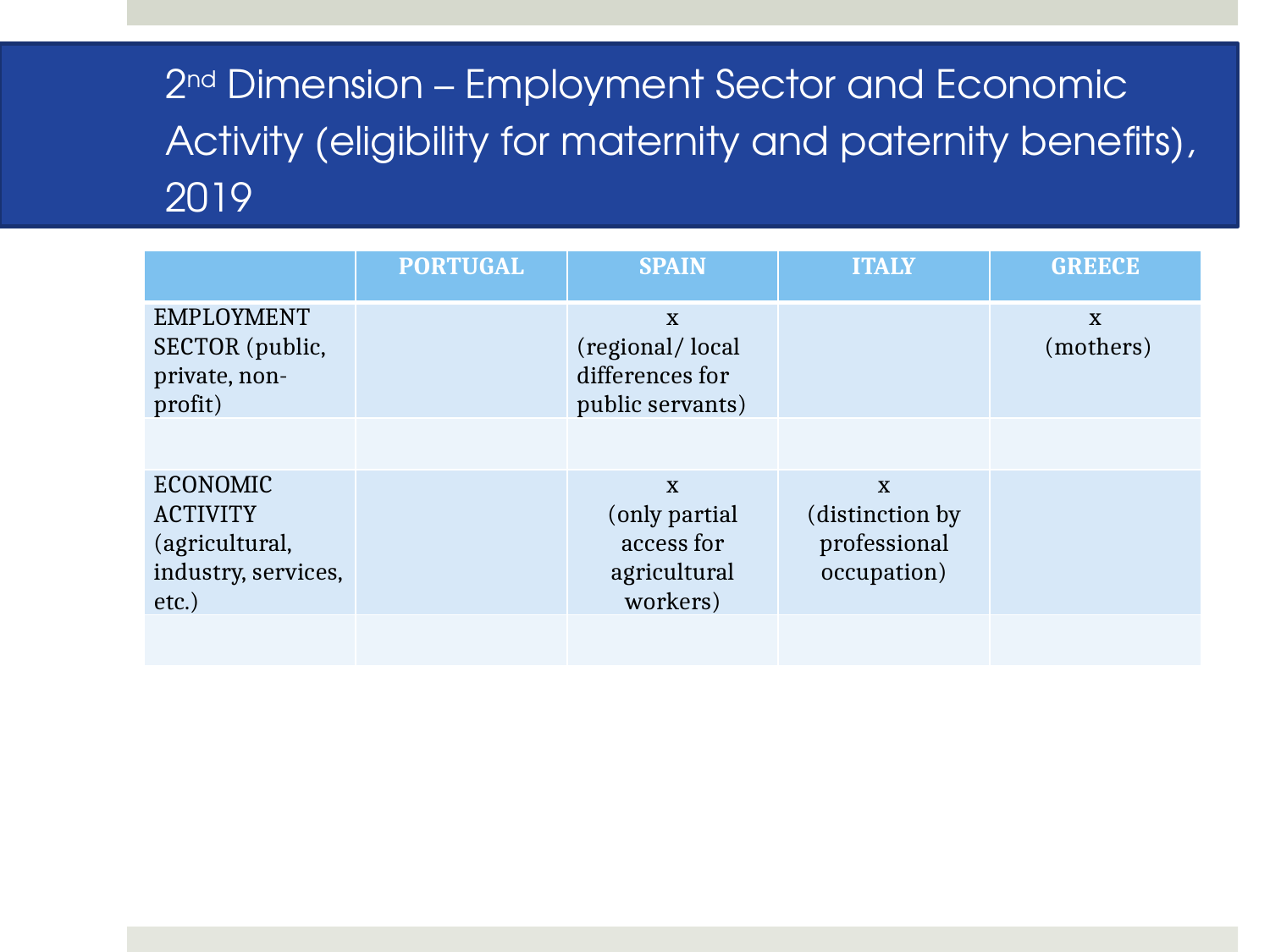

# 2nd Dimension – Employment Sector and Economic Activity (eligibility for maternity and paternity benefits), 2019
|  | PORTUGAL | SPAIN | ITALY | GREECE |
| --- | --- | --- | --- | --- |
| EMPLOYMENT SECTOR (public, private, non-profit) |  | x (regional/ local differences for public servants) |  | x (mothers) |
|  |  |  |  |  |
| ECONOMIC ACTIVITY (agricultural, industry, services, etc.) |  | x (only partial access for agricultural workers) | x (distinction by professional occupation) |  |
|  |  |  |  |  |